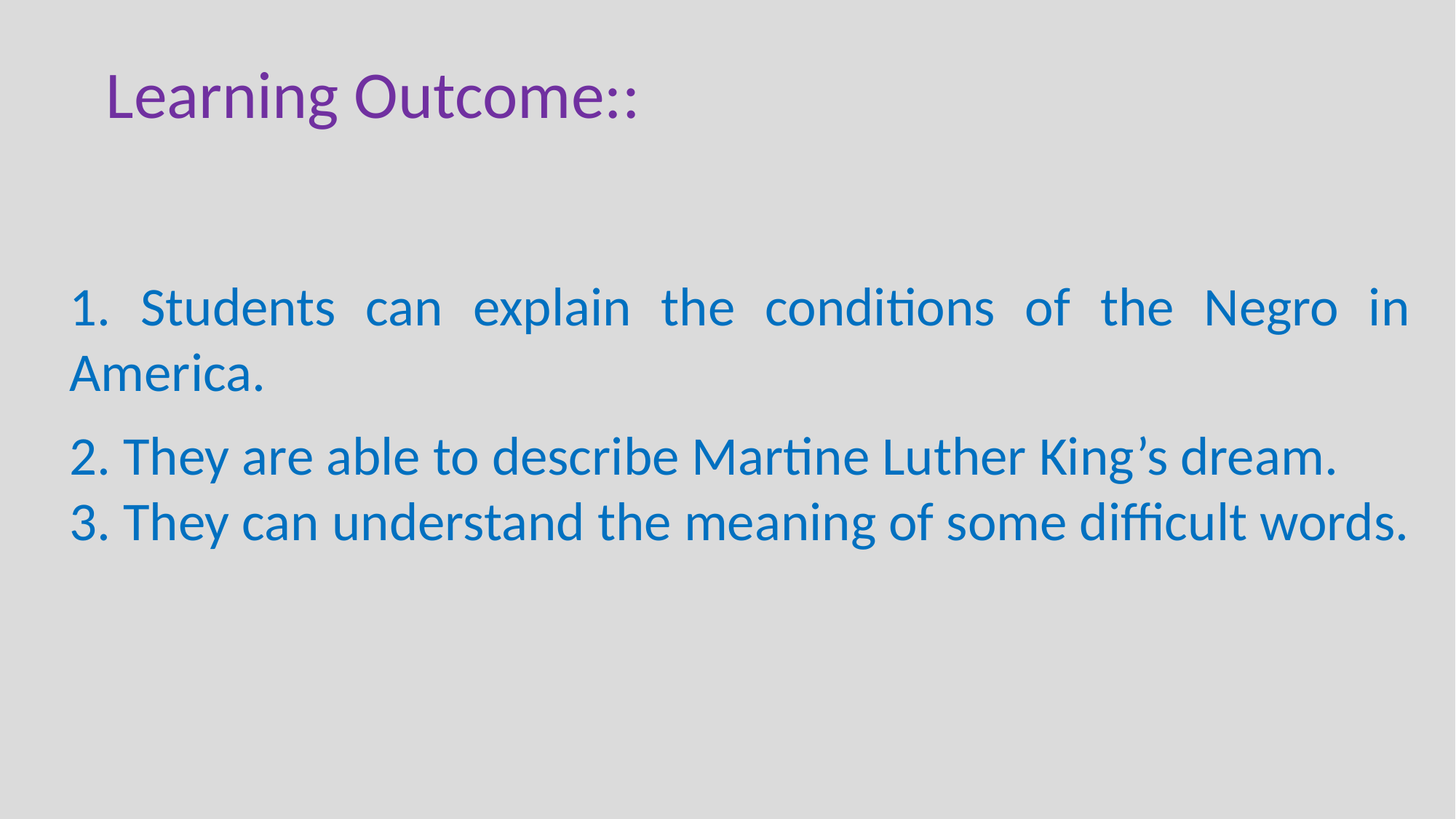

# Learning Outcome::
1. Students can explain the conditions of the Negro in America.
2. They are able to describe Martine Luther King’s dream.
3. They can understand the meaning of some difficult words.